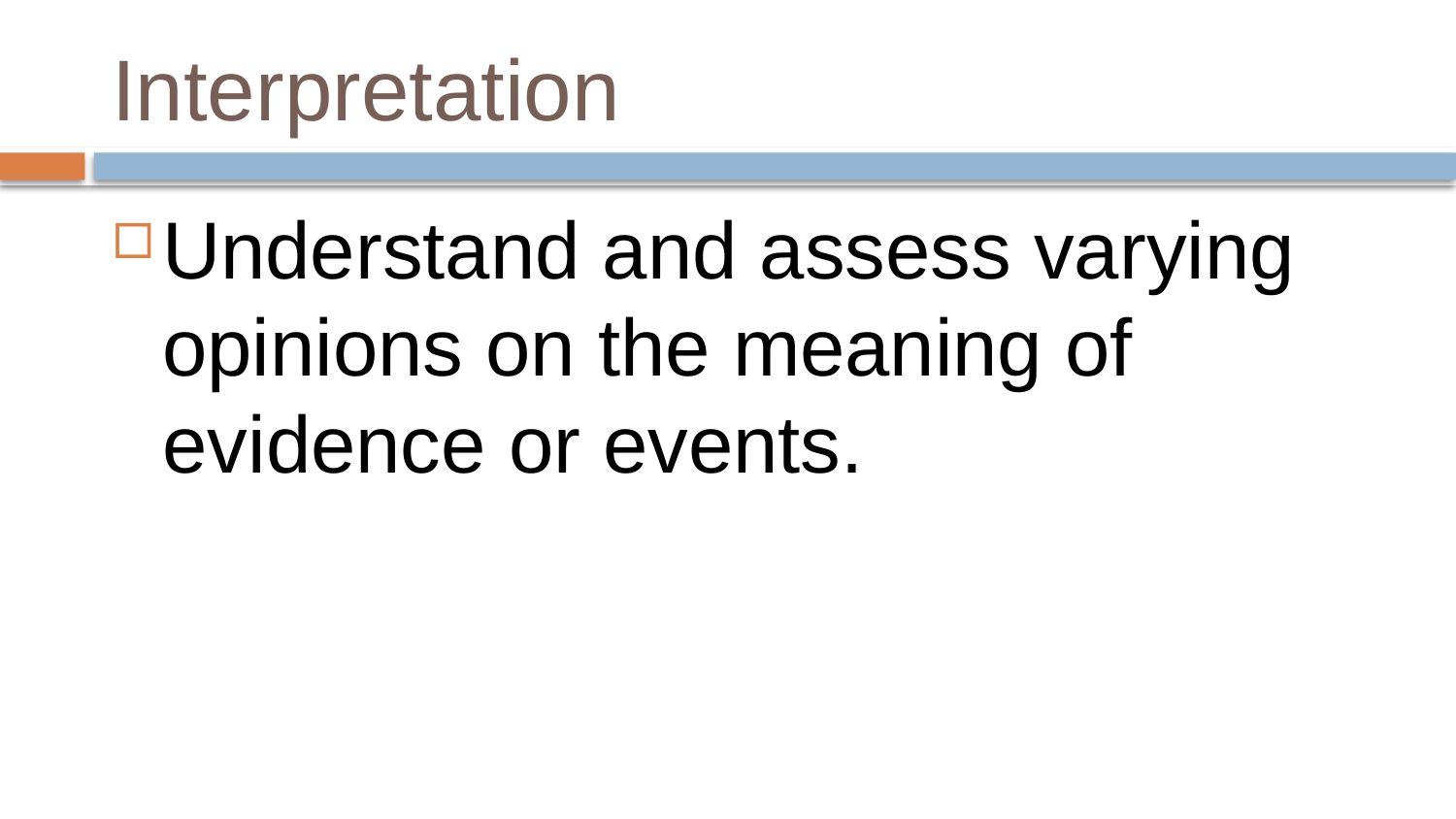

# Interpretation
Understand and assess varying opinions on the meaning of evidence or events.